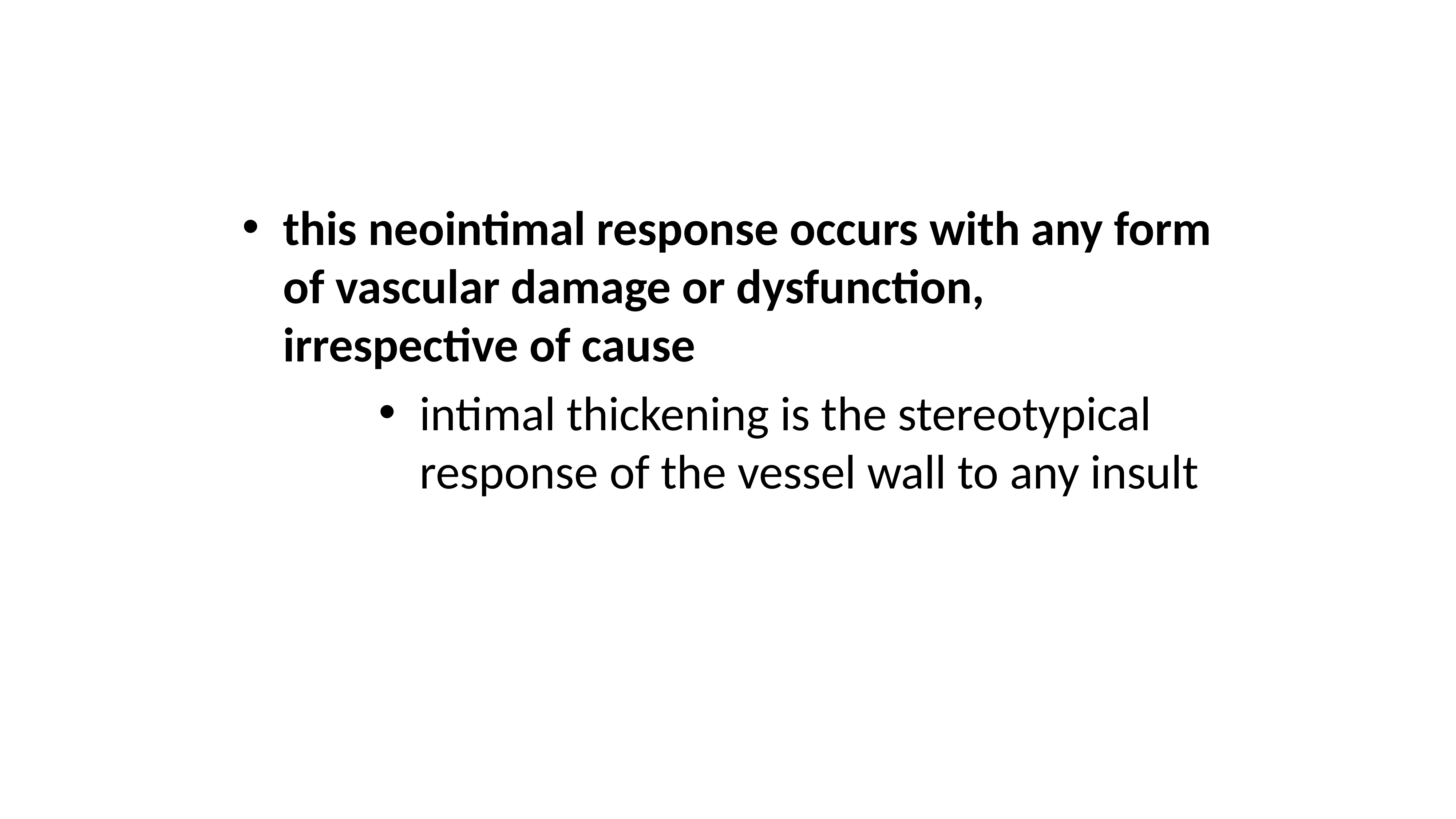

this neointimal response occurs with any form of vascular damage or dysfunction, irrespective of cause
intimal thickening is the stereotypical response of the vessel wall to any insult